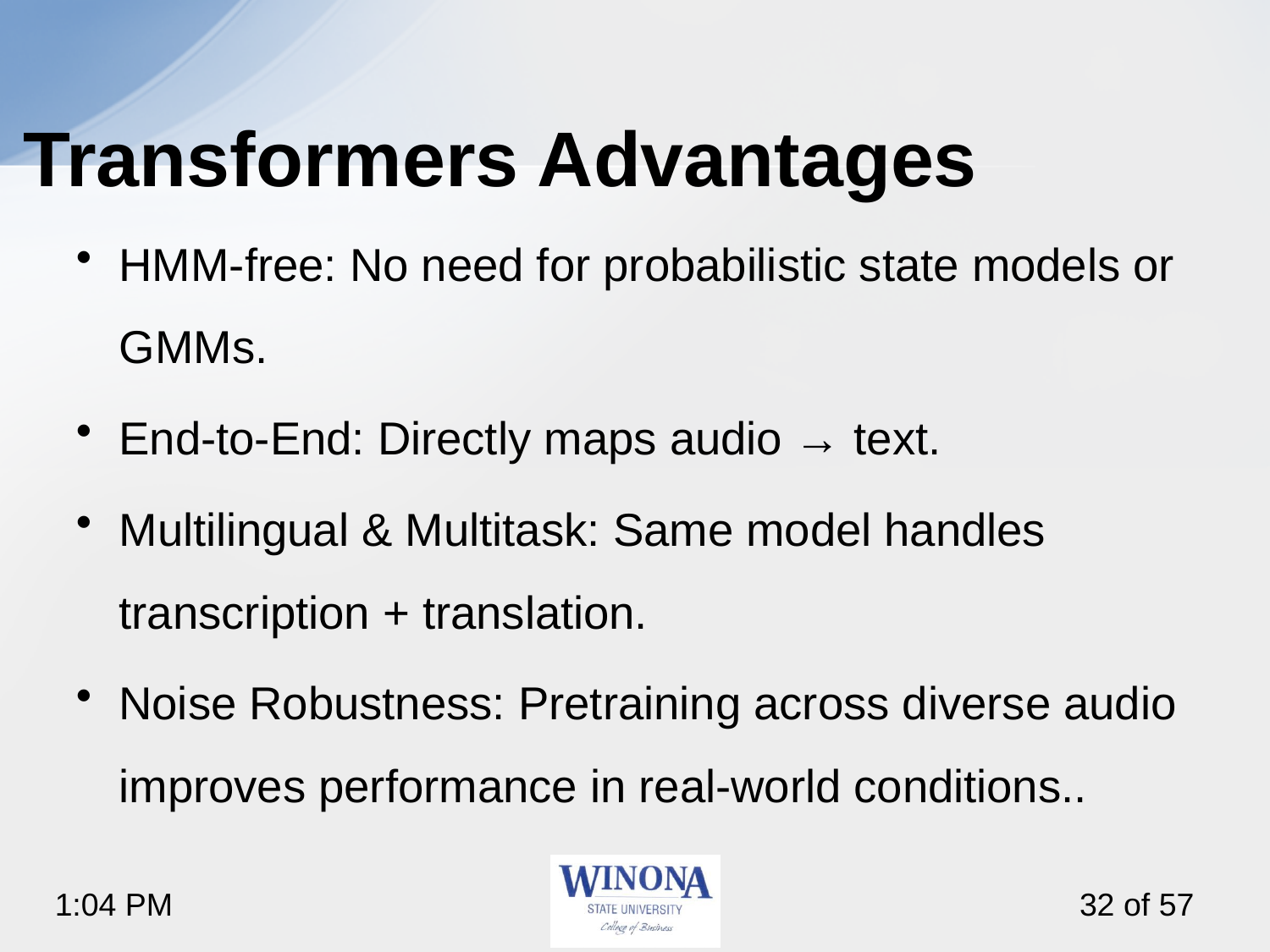

# Transformers Advantages
HMM-free: No need for probabilistic state models or GMMs.
End-to-End: Directly maps audio → text.
Multilingual & Multitask: Same model handles transcription + translation.
Noise Robustness: Pretraining across diverse audio improves performance in real-world conditions..